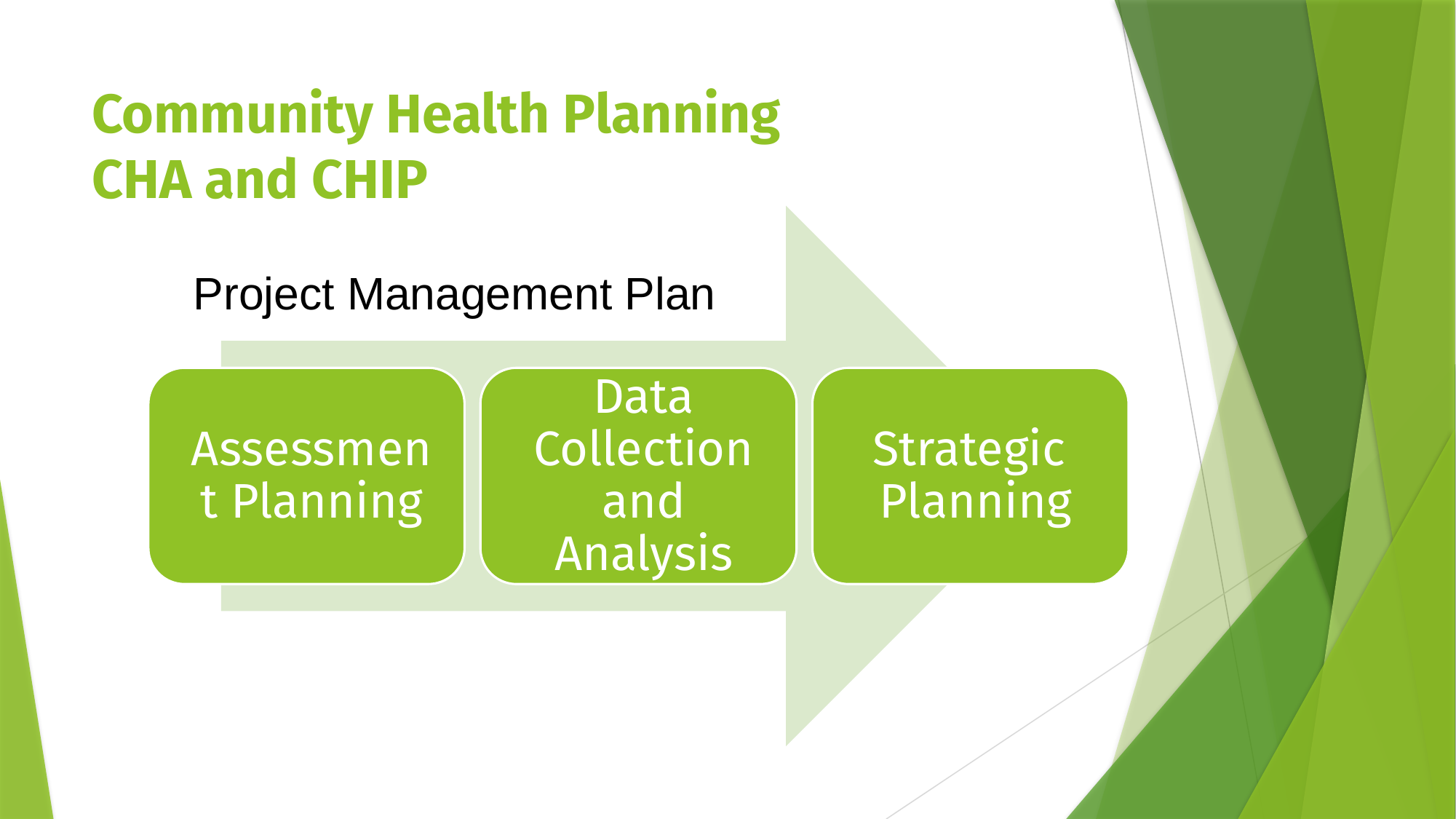

# Community Health Planning CHA and CHIP
Assessment Planning
Data Collection and Analysis
Strategic  Planning
Project Management Plan